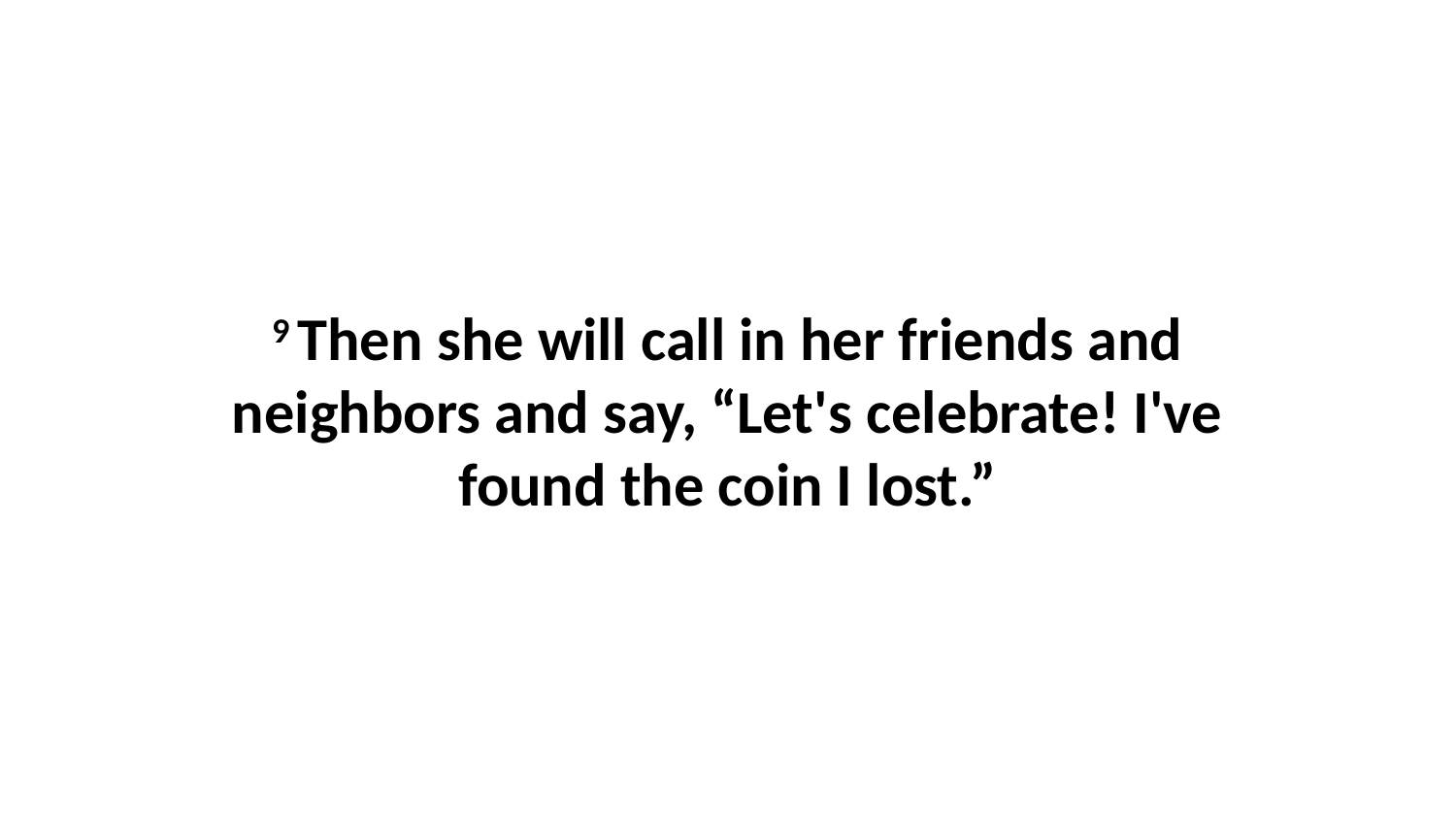

9 Then she will call in her friends and neighbors and say, “Let's celebrate! I've found the coin I lost.”